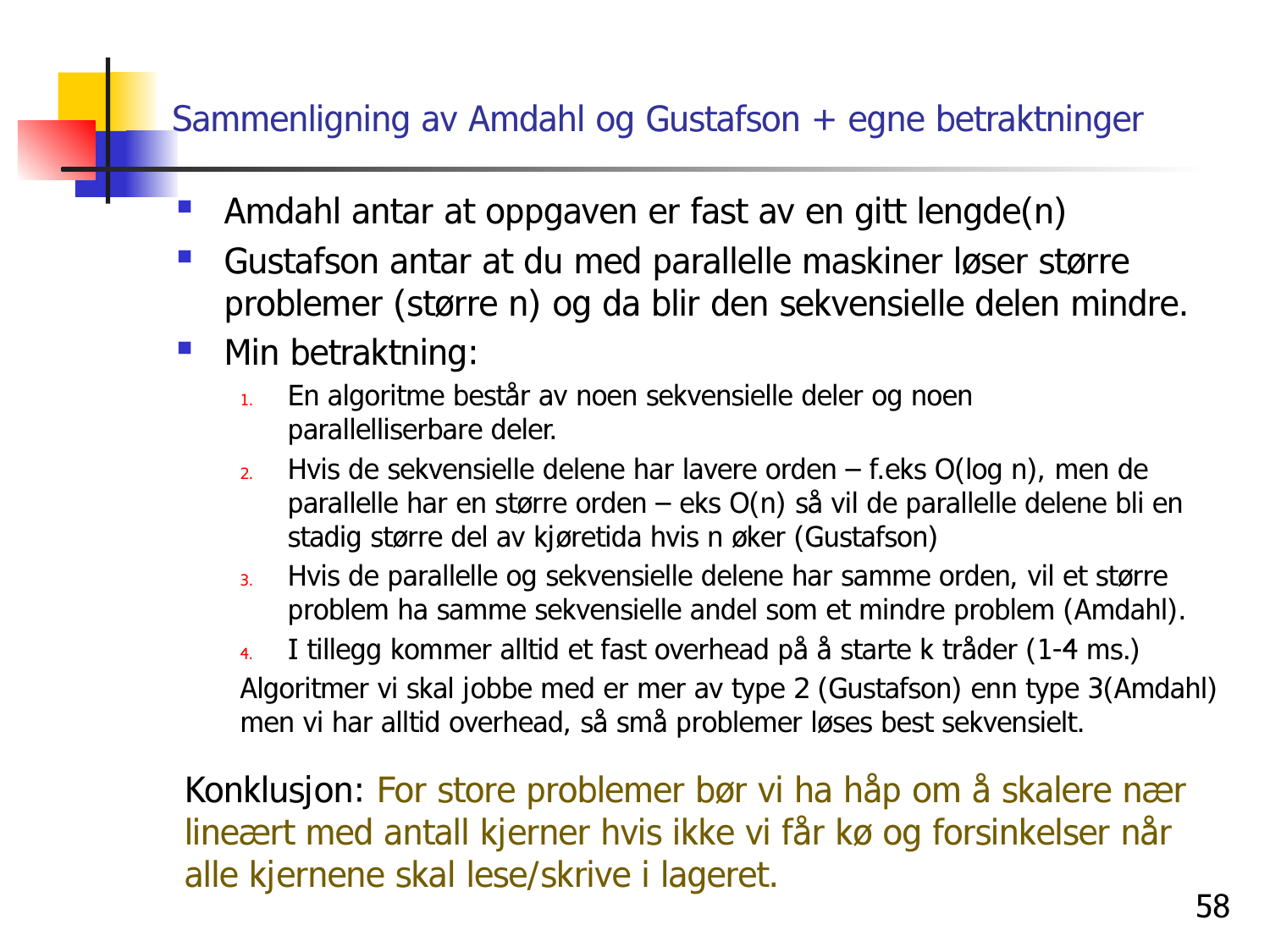

# Sammenligning av Amdahl og Gustafson + egne betraktninger
Amdahl antar at oppgaven er fast av en gitt lengde(n)
Gustafson antar at du med parallelle maskiner løser større problemer (større n) og da blir den sekvensielle delen mindre.
Min betraktning:
En algoritme består av noen sekvensielle deler og noen
parallelliserbare deler.
Hvis de sekvensielle delene har lavere orden – f.eks O(log n), men de parallelle har en større orden – eks O(n) så vil de parallelle delene bli en stadig større del av kjøretida hvis n øker (Gustafson)
Hvis de parallelle og sekvensielle delene har samme orden, vil et større problem ha samme sekvensielle andel som et mindre problem (Amdahl).
I tillegg kommer alltid et fast overhead på å starte k tråder (1-4 ms.)
Algoritmer vi skal jobbe med er mer av type 2 (Gustafson) enn type 3(Amdahl) men vi har alltid overhead, så små problemer løses best sekvensielt.
Konklusjon: For store problemer bør vi ha håp om å skalere nær lineært med antall kjerner hvis ikke vi får kø og forsinkelser når alle kjernene skal lese/skrive i lageret.

58